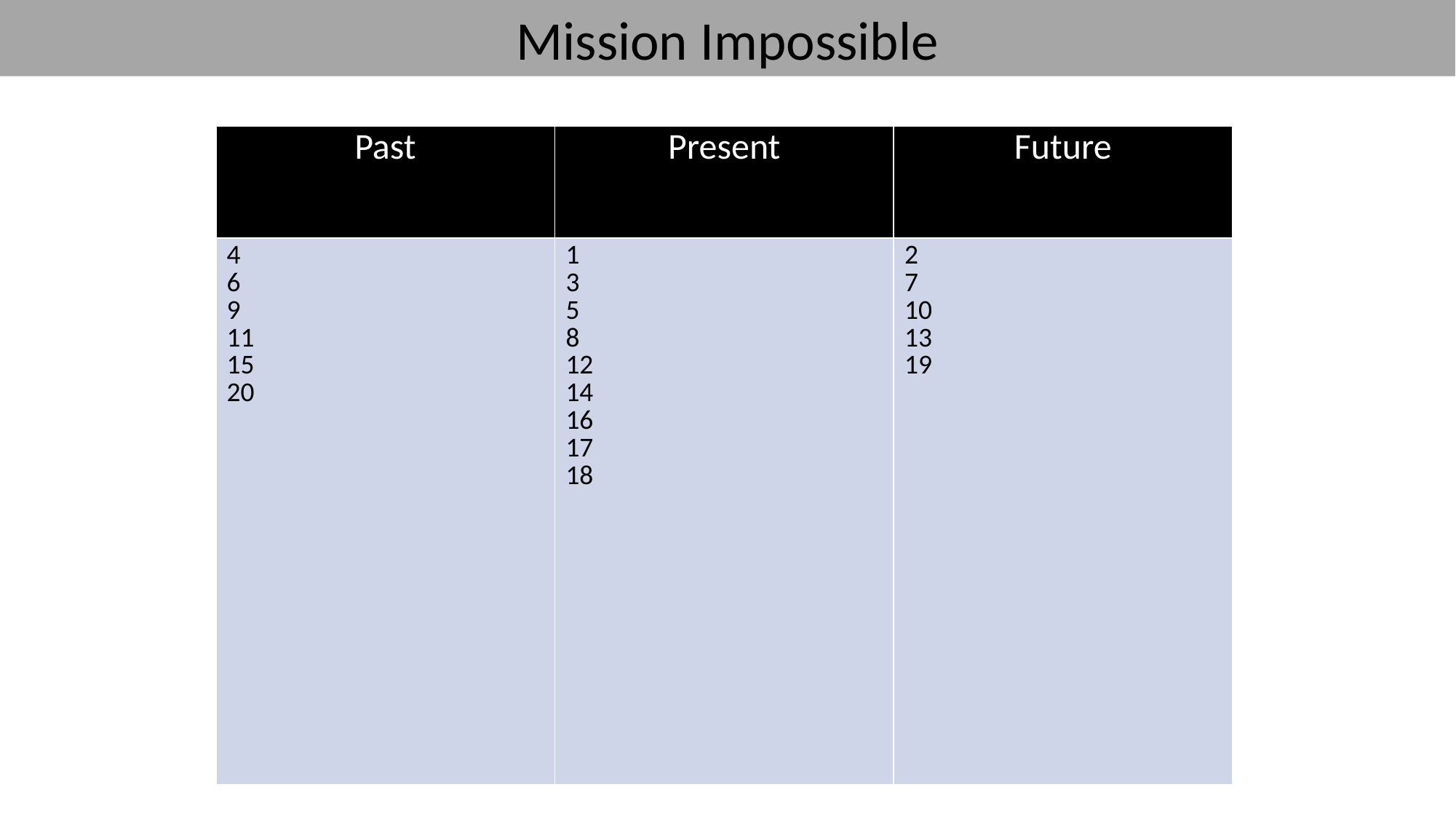

Mission Impossible
| Past | Present | Future |
| --- | --- | --- |
| 4 6 9 11 15 20 | 1 3 5 8 12 14 16 17 18 | 2 7 10 13 19 |